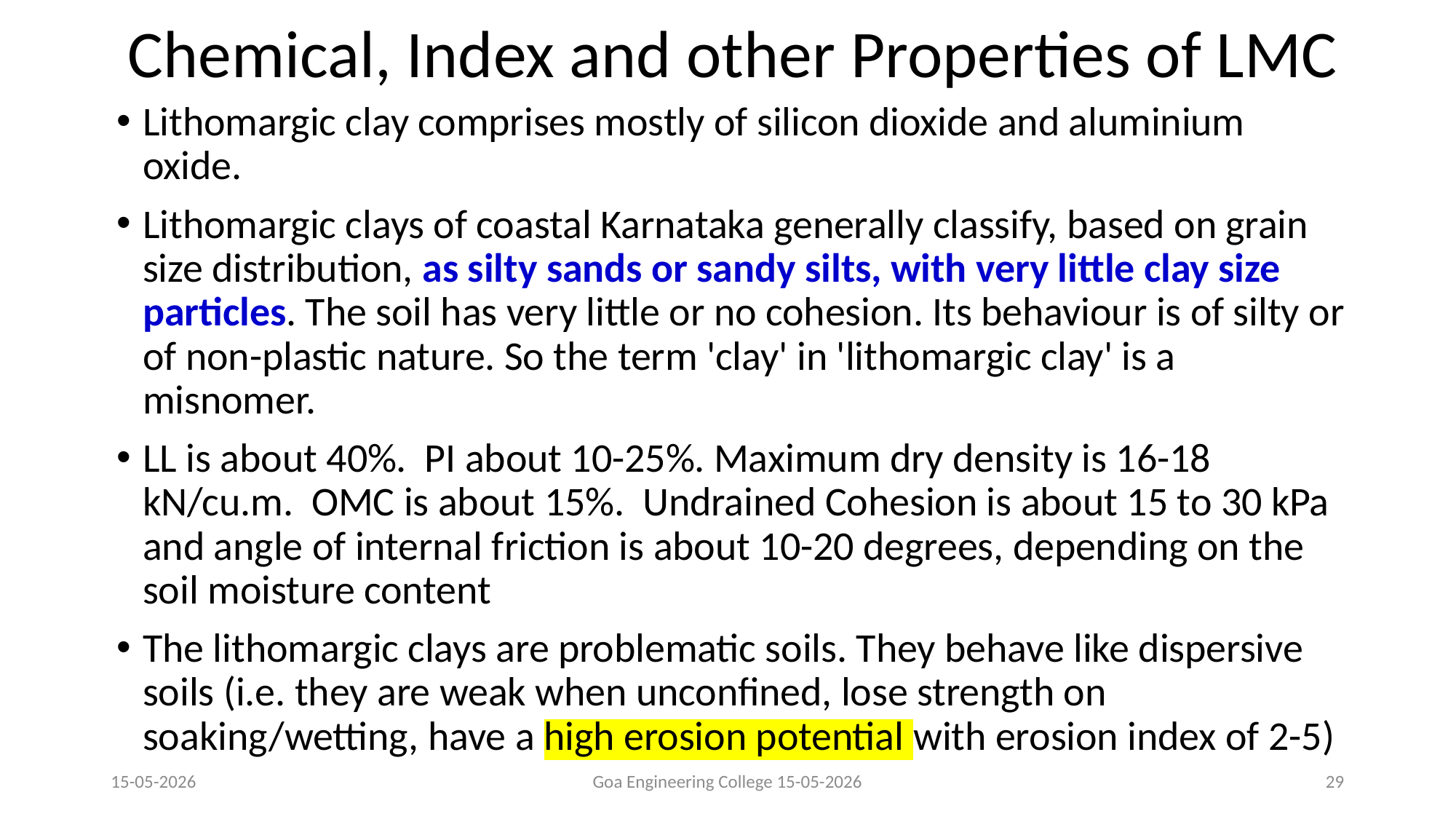

# Chemical, Index and other Properties of LMC
Lithomargic clay comprises mostly of silicon dioxide and aluminium oxide.
Lithomargic clays of coastal Karnataka generally classify, based on grain size distribution, as silty sands or sandy silts, with very little clay size particles. The soil has very little or no cohesion. Its behaviour is of silty or of non-plastic nature. So the term 'clay' in 'lithomargic clay' is a misnomer.
LL is about 40%.  PI about 10-25%. Maximum dry density is 16-18 kN/cu.m.  OMC is about 15%.  Undrained Cohesion is about 15 to 30 kPa and angle of internal friction is about 10-20 degrees, depending on the soil moisture content
The lithomargic clays are problematic soils. They behave like dispersive soils (i.e. they are weak when unconfined, lose strength on soaking/wetting, have a high erosion potential with erosion index of 2-5)

15-05-2026
Goa Engineering College 15-05-2026
29